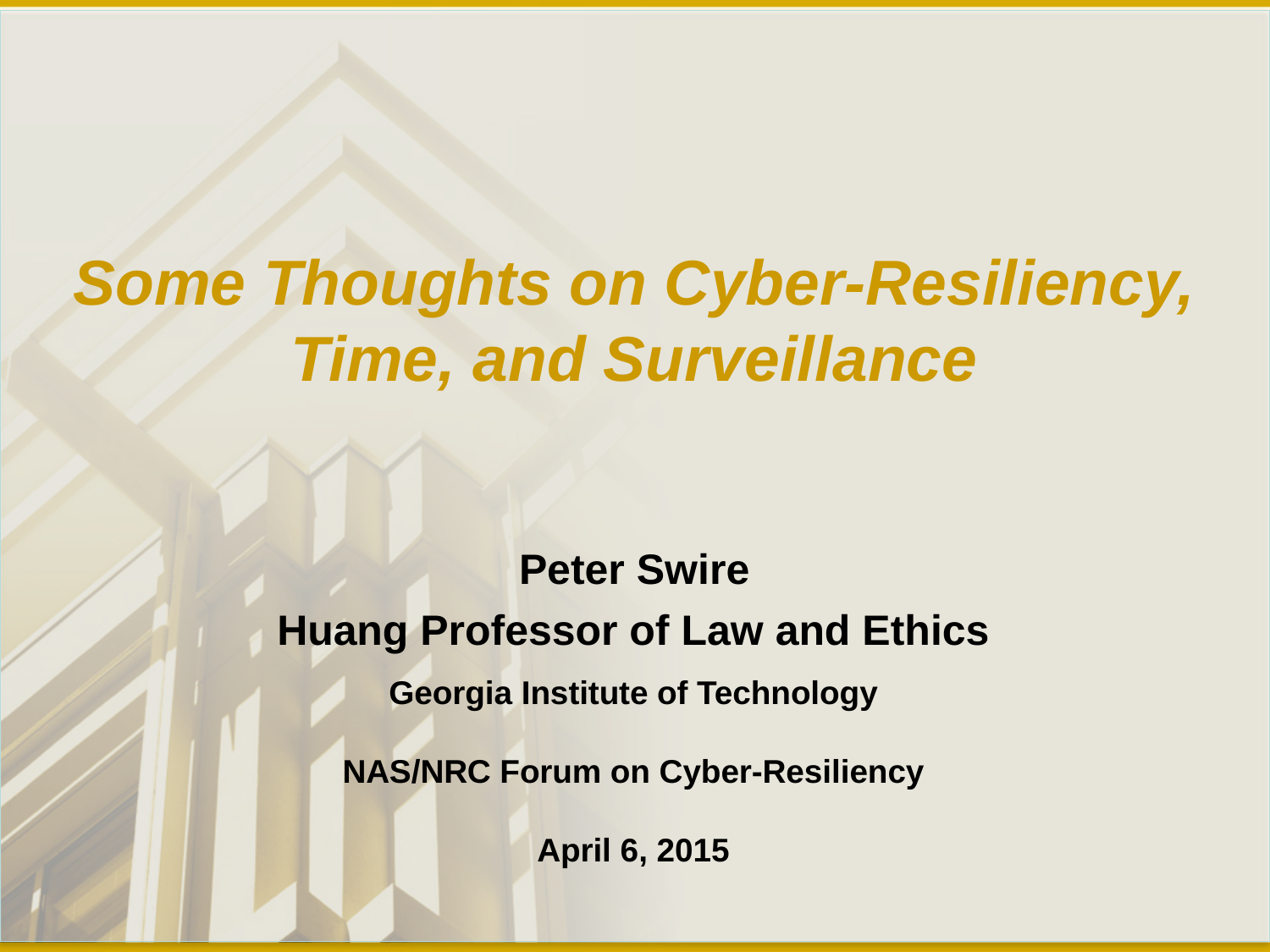

# Some Thoughts on Cyber-Resiliency, Time, and Surveillance
 Peter Swire
Huang Professor of Law and Ethics
Georgia Institute of Technology
NAS/NRC Forum on Cyber-Resiliency
April 6, 2015